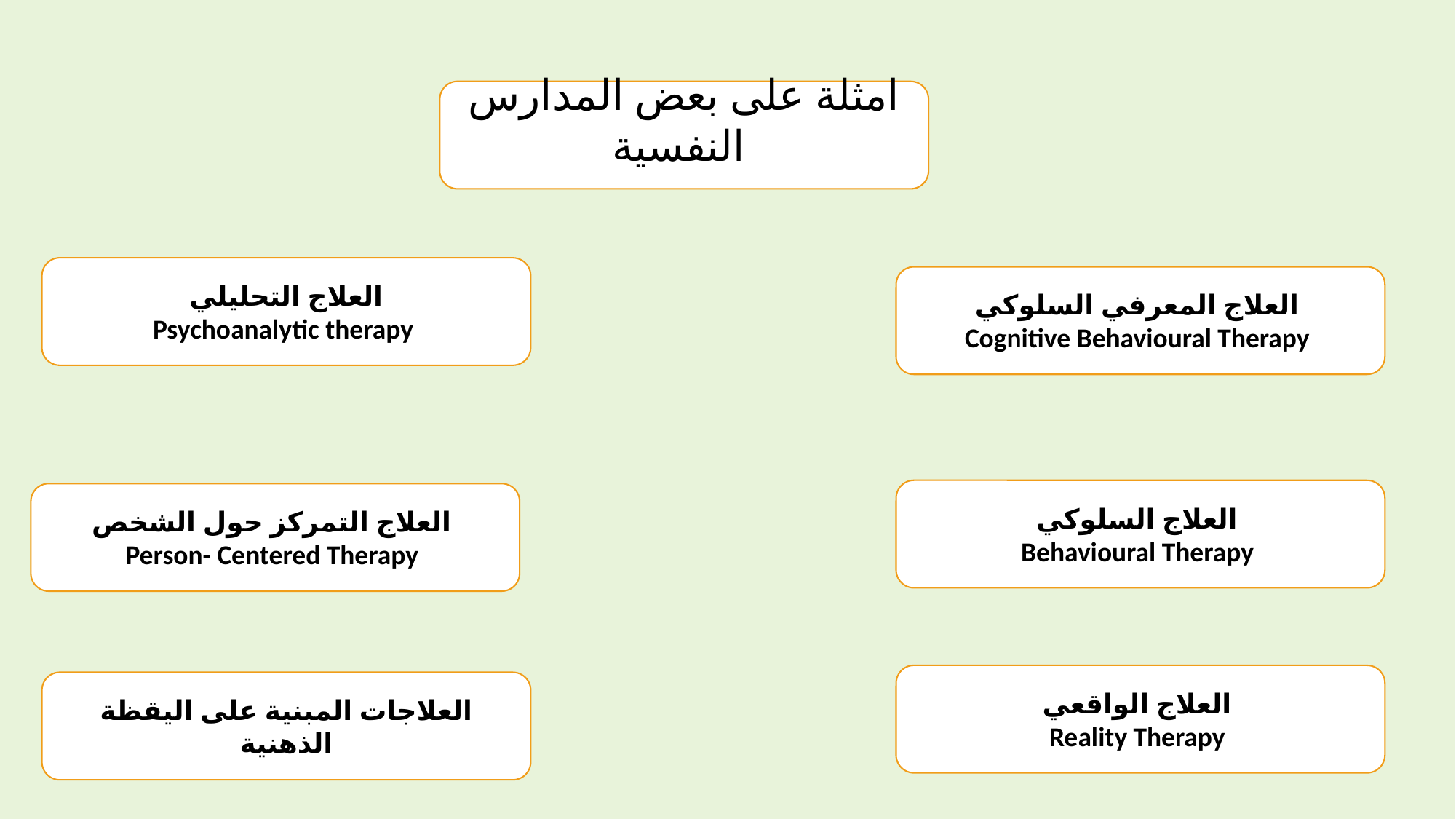

امثلة على بعض المدارس النفسية

العلاج التحليلي
Psychoanalytic therapy
العلاج المعرفي السلوكي
Cognitive Behavioural Therapy
العلاج السلوكي
Behavioural Therapy
العلاج التمركز حول الشخص
Person- Centered Therapy
العلاج الواقعي
Reality Therapy
العلاجات المبنية على اليقظة الذهنية